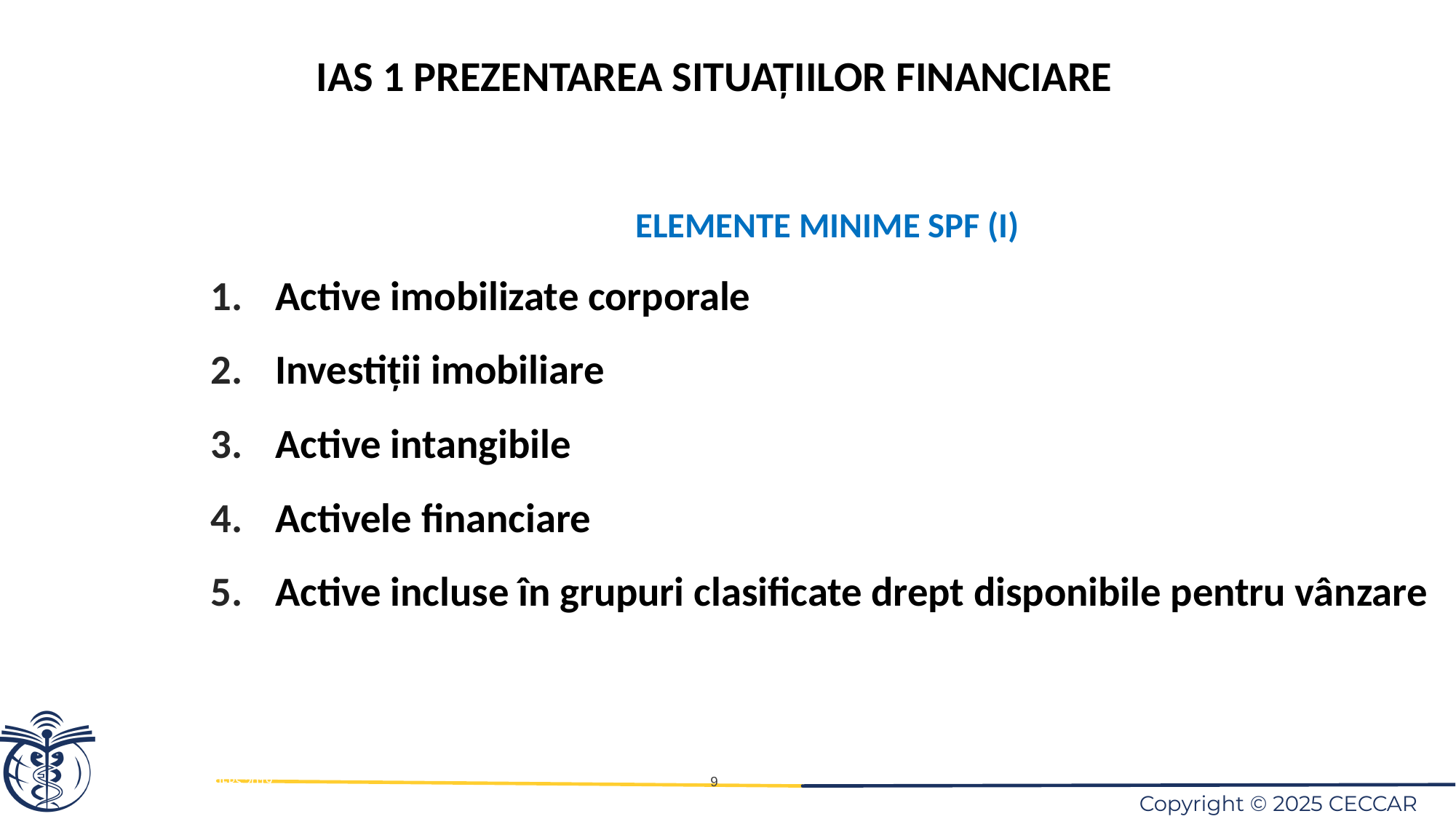

IAS 1 PREZENTAREA SITUAȚIILOR FINANCIARE
ELEMENTE MINIME SPF (I)
Active imobilizate corporale
Investiţii imobiliare
Active intangibile
Activele financiare
Active incluse în grupuri clasificate drept disponibile pentru vânzare

IFRS 2019
9